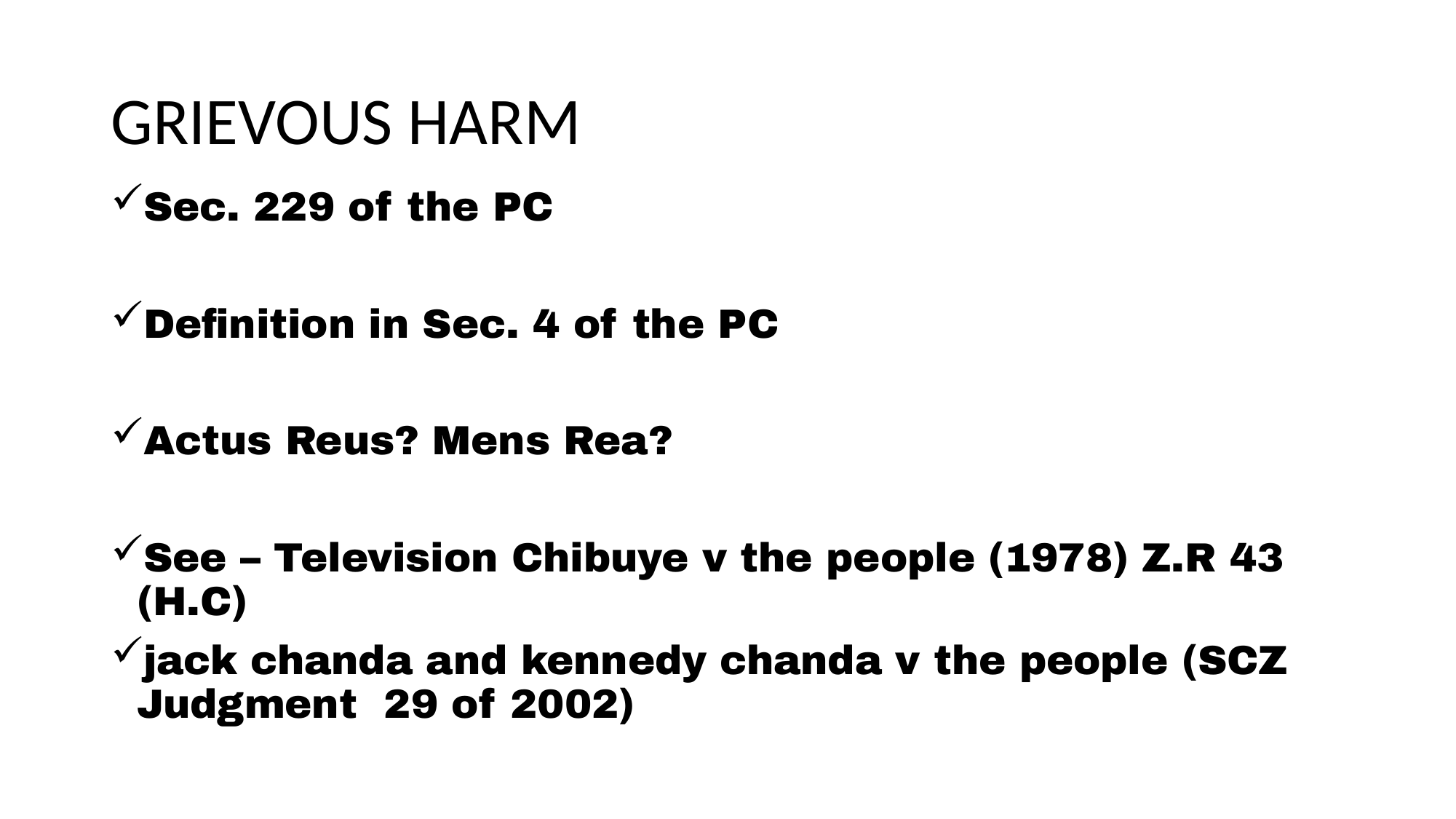

# GRIEVOUS HARM
Sec. 229 of the PC

Definition in Sec. 4 of the PC

Actus Reus? Mens Rea?

See – Television Chibuye v the people (1978) Z.R 43 (H.C)
jack chanda and kennedy chanda v the people (SCZ Judgment  29 of 2002)